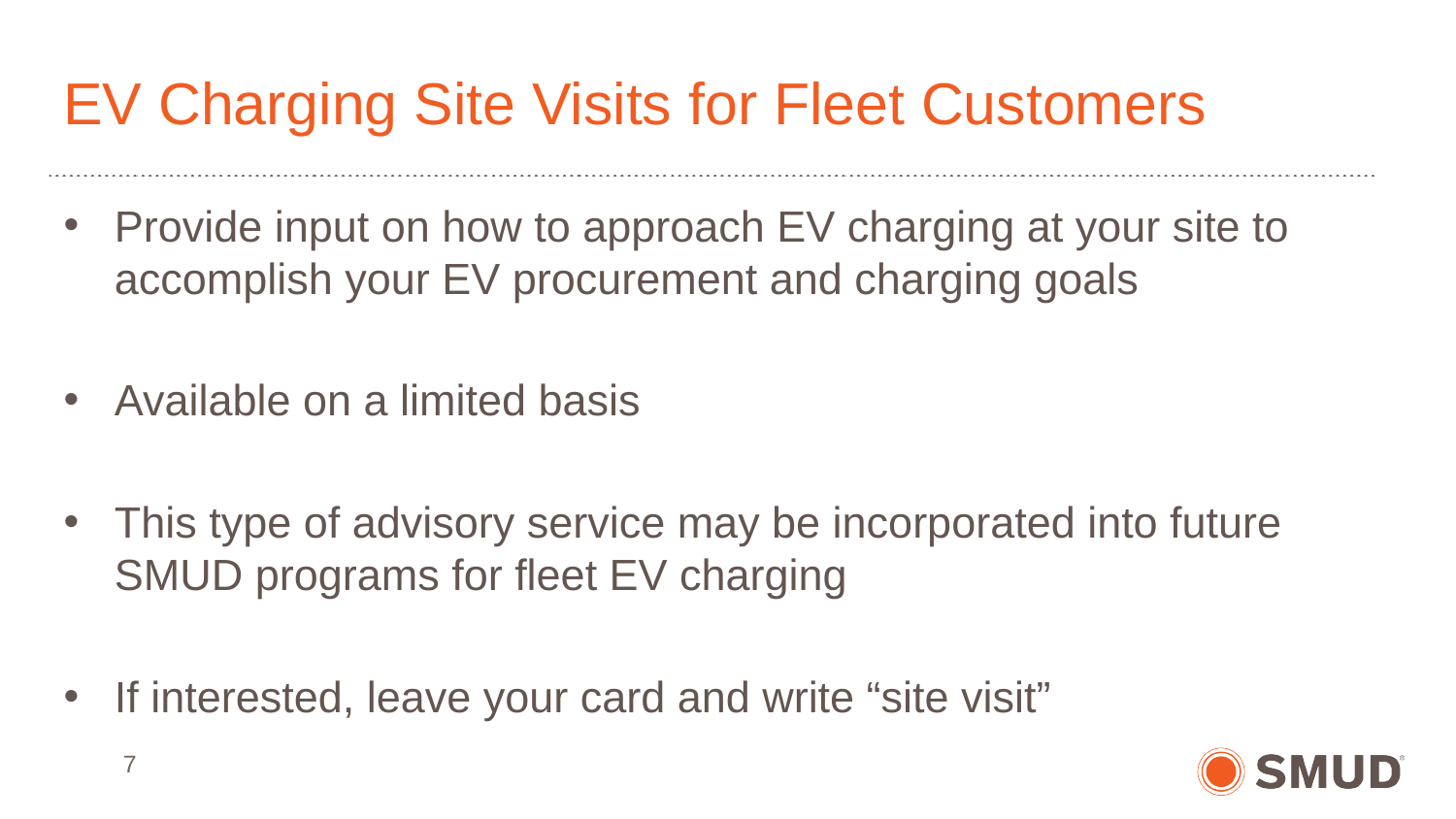

# EV Charging Site Visits for Fleet Customers
Provide input on how to approach EV charging at your site to accomplish your EV procurement and charging goals

Available on a limited basis

This type of advisory service may be incorporated into future SMUD programs for fleet EV charging

If interested, leave your card and write “site visit”
7